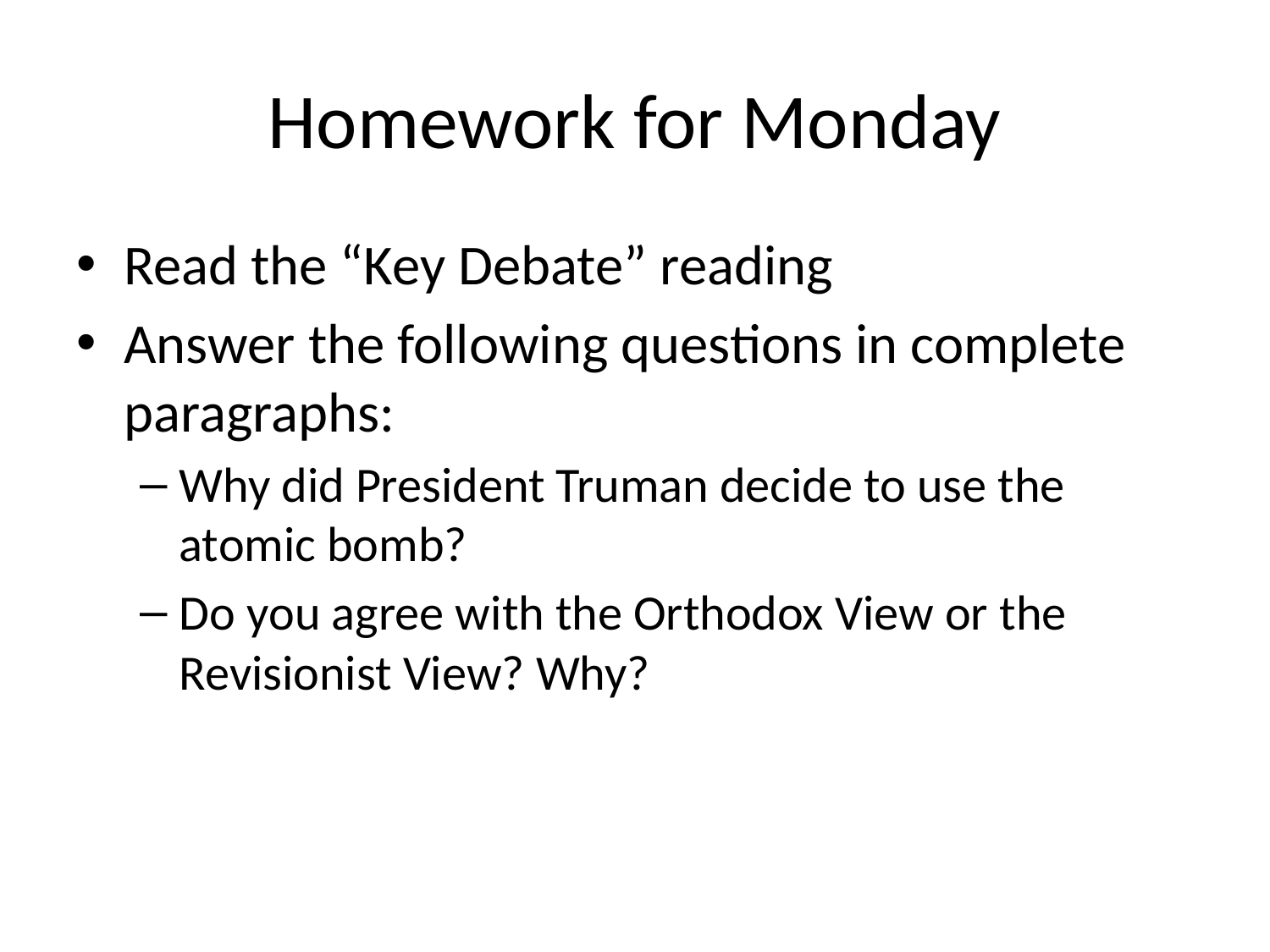

# Homework for Monday
Read the “Key Debate” reading
Answer the following questions in complete paragraphs:
Why did President Truman decide to use the atomic bomb?
Do you agree with the Orthodox View or the Revisionist View? Why?